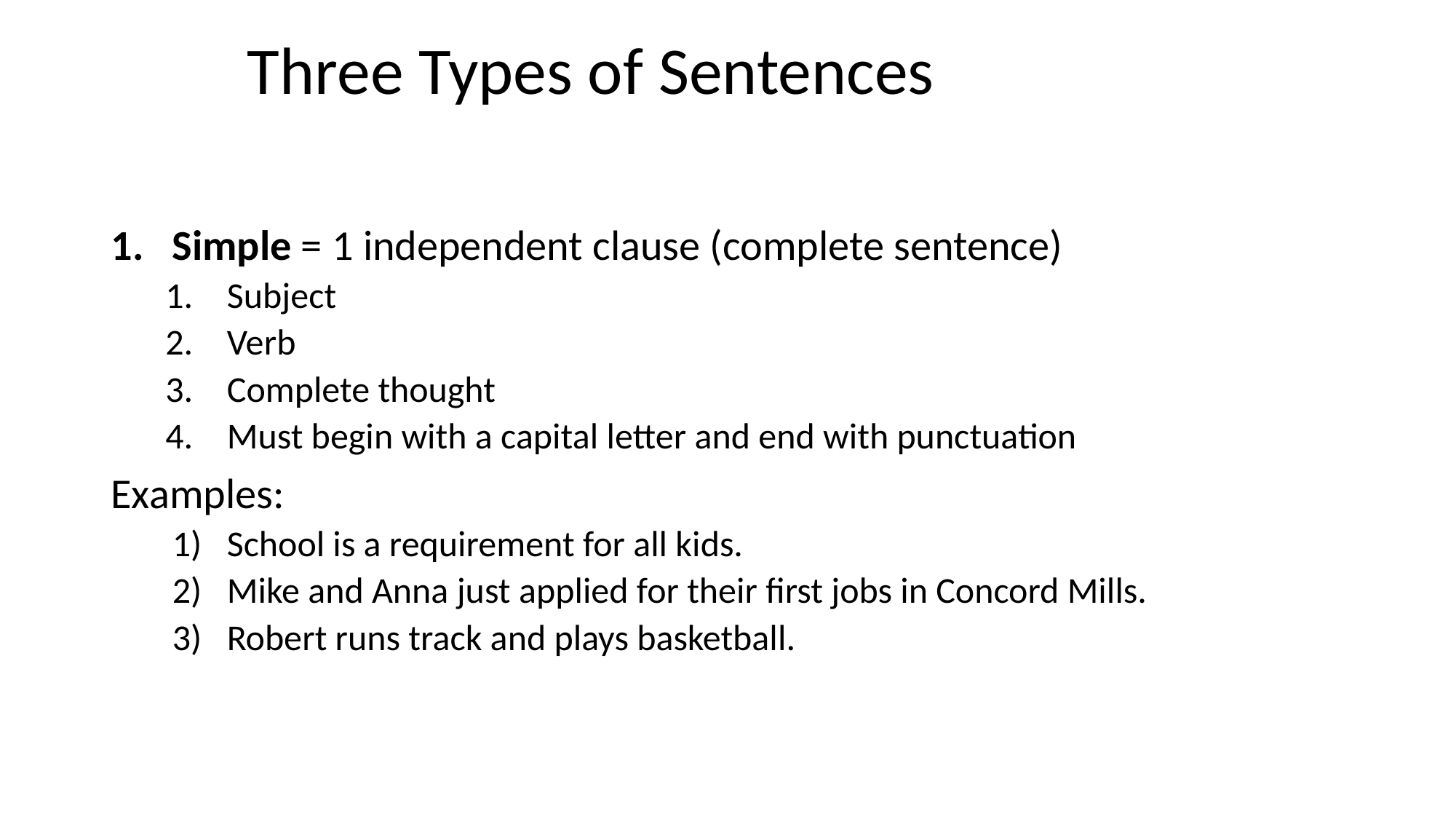

# Three Types of Sentences
Simple = 1 independent clause (complete sentence)
Subject
Verb
Complete thought
Must begin with a capital letter and end with punctuation
Examples:
School is a requirement for all kids.
Mike and Anna just applied for their first jobs in Concord Mills.
Robert runs track and plays basketball.